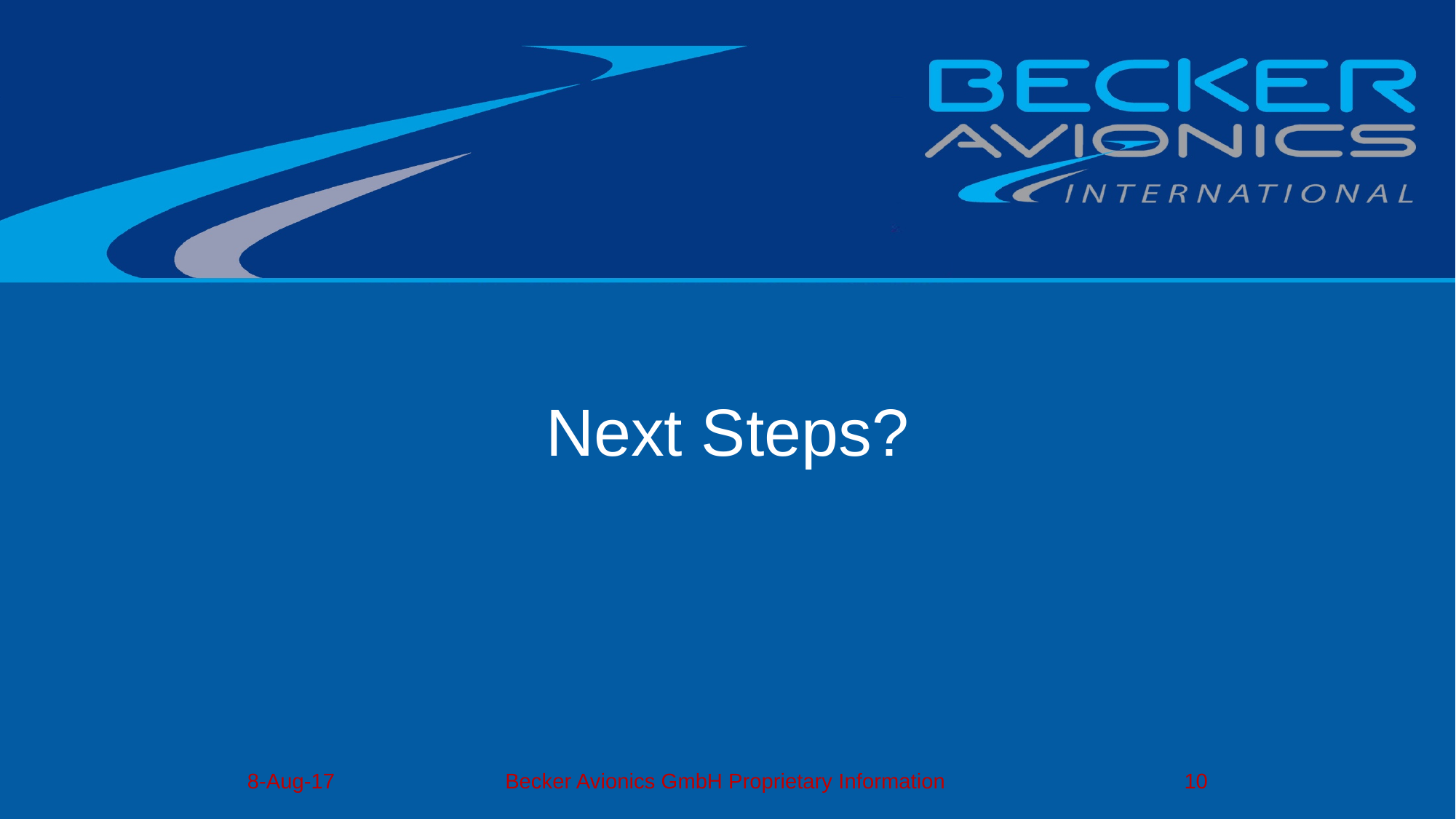

# Next Steps?
8-Aug-17
Becker Avionics GmbH Proprietary Information
10